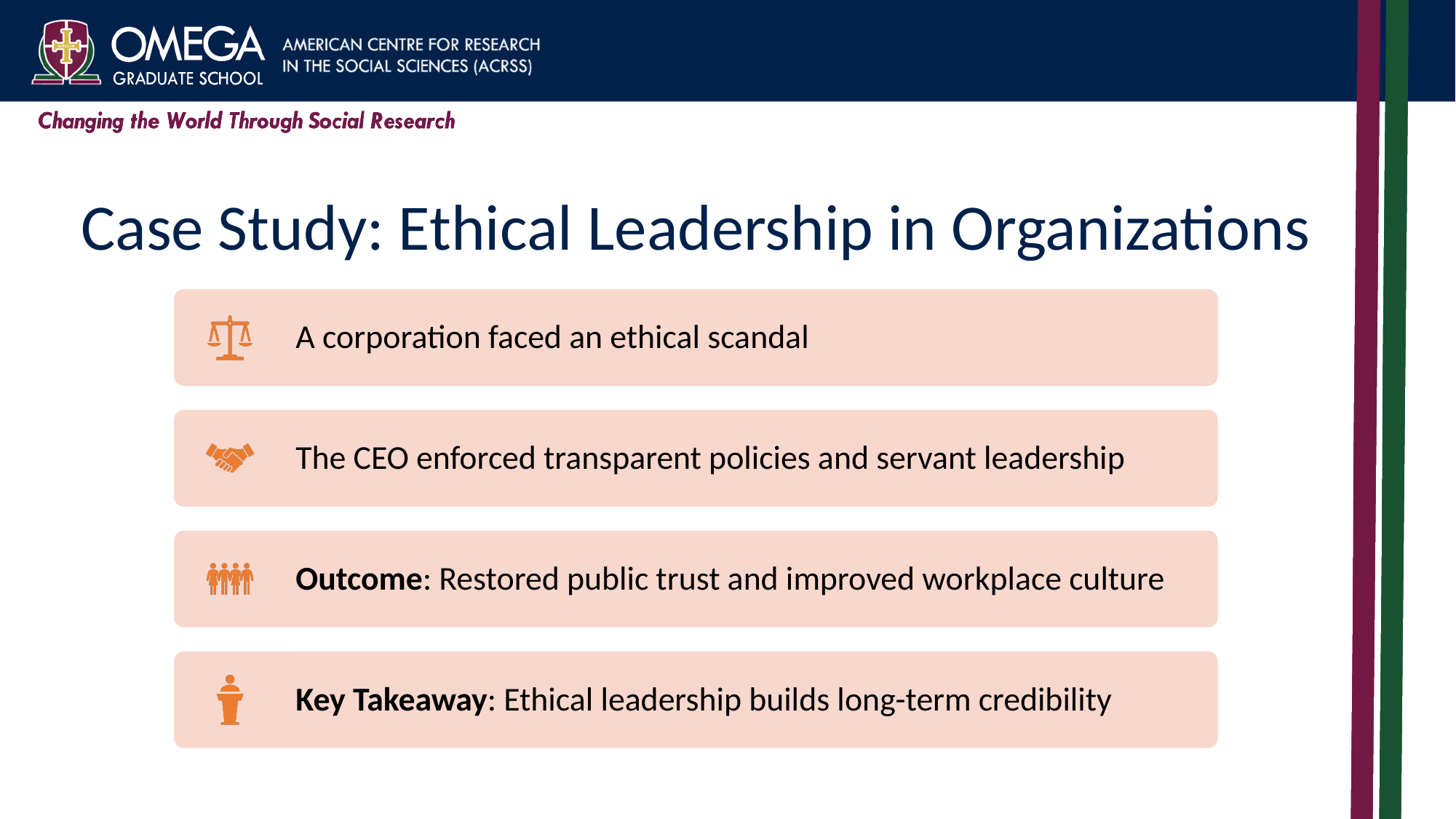

# Case Study: Ethical Leadership in Organizations
A corporation faced an ethical scandal
The CEO enforced transparent policies and servant leadership
Outcome: Restored public trust and improved workplace culture
Key Takeaway: Ethical leadership builds long-term credibility